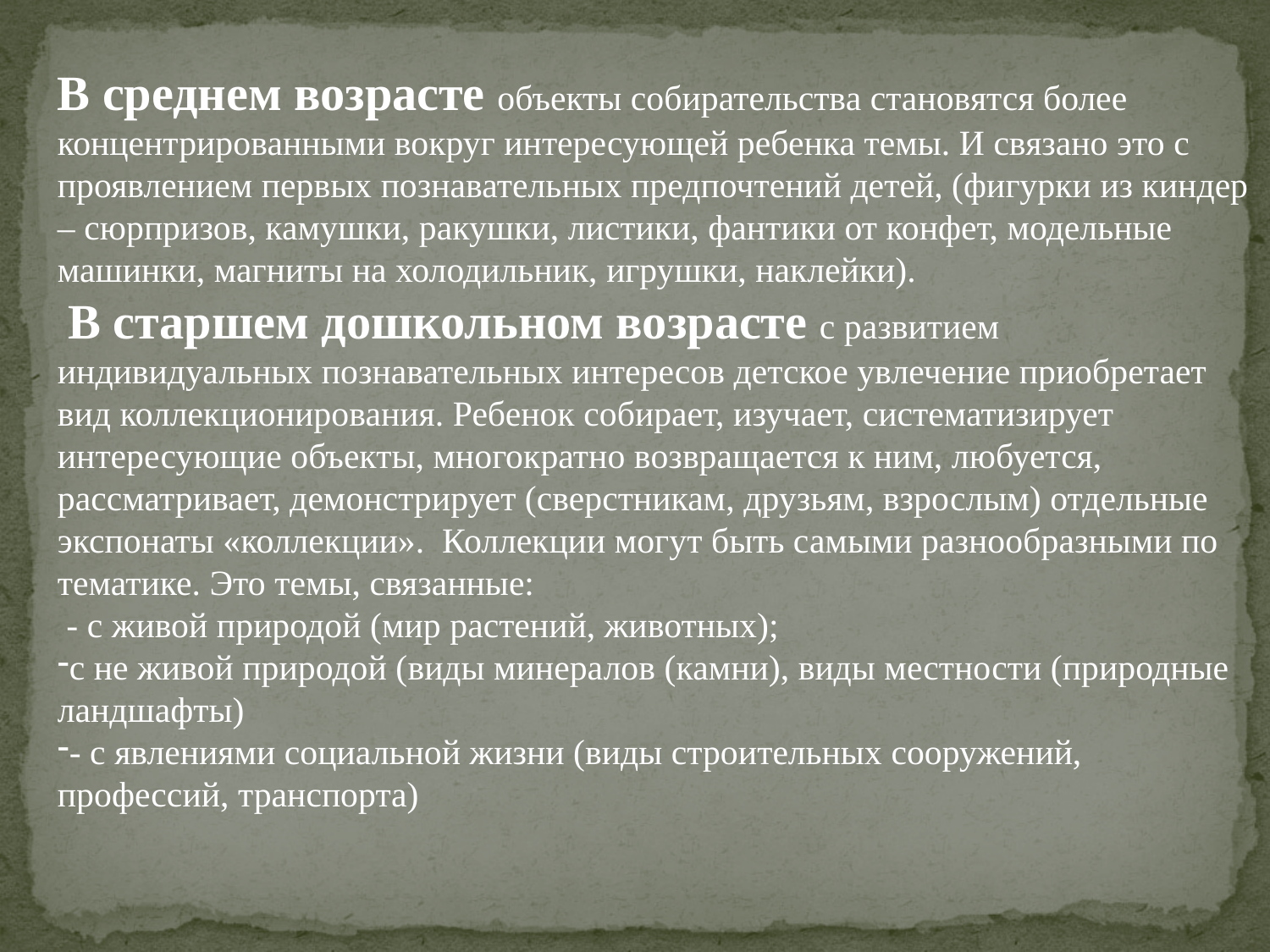

В среднем возрасте объекты собирательства становятся более концентрированными вокруг интересующей ребенка темы. И связано это с проявлением первых познавательных предпочтений детей, (фигурки из киндер – сюрпризов, камушки, ракушки, листики, фантики от конфет, модельные машинки, магниты на холодильник, игрушки, наклейки).
 В старшем дошкольном возрасте с развитием индивидуальных познавательных интересов детское увлечение приобретает вид коллекционирования. Ребенок собирает, изучает, систематизирует интересующие объекты, многократно возвращается к ним, любуется, рассматривает, демонстрирует (сверстникам, друзьям, взрослым) отдельные экспонаты «коллекции».  Коллекции могут быть самыми разнообразными по тематике. Это темы, связанные:
 - с живой природой (мир растений, животных);
с не живой природой (виды минералов (камни), виды местности (природные ландшафты)
- с явлениями социальной жизни (виды строительных сооружений, профессий, транспорта)